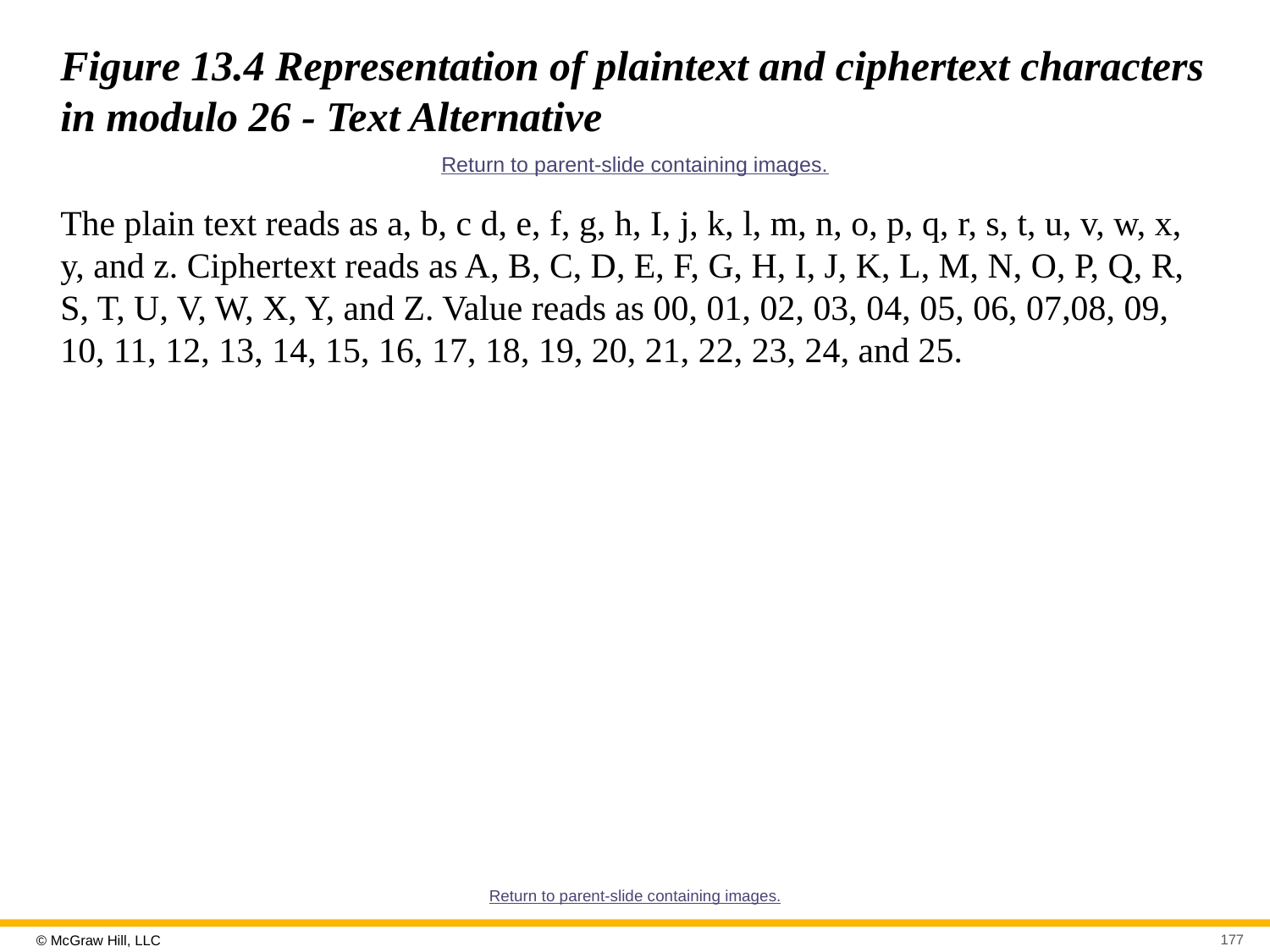

# Figure 13.4 Representation of plaintext and ciphertext characters in modulo 26 - Text Alternative
Return to parent-slide containing images.
The plain text reads as a, b, c d, e, f, g, h, I, j, k, l, m, n, o, p, q, r, s, t, u, v, w, x, y, and z. Ciphertext reads as A, B, C, D, E, F, G, H, I, J, K, L, M, N, O, P, Q, R, S, T, U, V, W, X, Y, and Z. Value reads as 00, 01, 02, 03, 04, 05, 06, 07,08, 09, 10, 11, 12, 13, 14, 15, 16, 17, 18, 19, 20, 21, 22, 23, 24, and 25.
Return to parent-slide containing images.
177